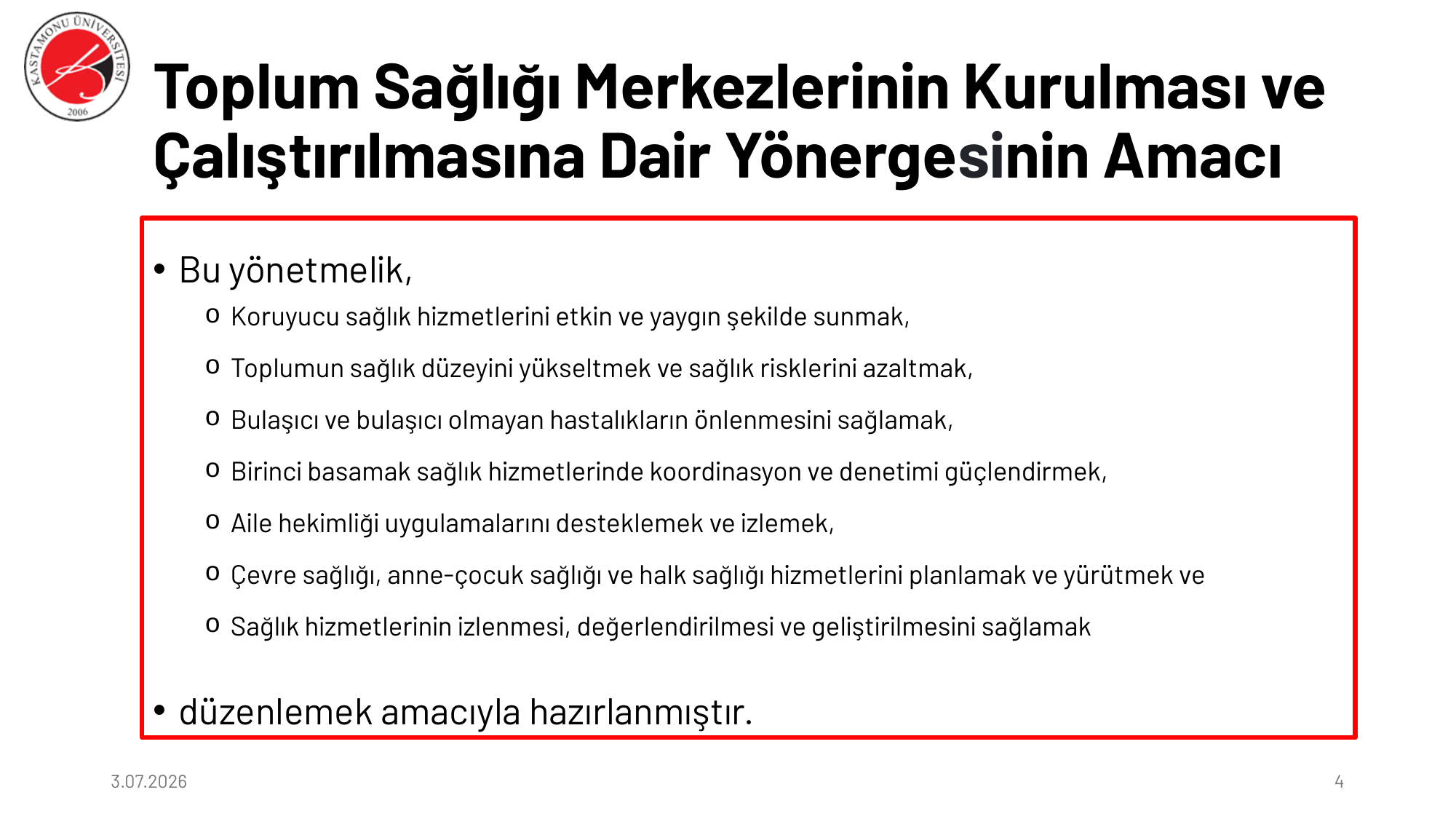

# Toplum Sağlığı Merkezlerinin Kurulması ve Çalıştırılmasına Dair Yönergesinin Amacı
Bu yönetmelik,
Koruyucu sağlık hizmetlerini etkin ve yaygın şekilde sunmak,
Toplumun sağlık düzeyini yükseltmek ve sağlık risklerini azaltmak,
Bulaşıcı ve bulaşıcı olmayan hastalıkların önlenmesini sağlamak,
Birinci basamak sağlık hizmetlerinde koordinasyon ve denetimi güçlendirmek,
Aile hekimliği uygulamalarını desteklemek ve izlemek,
Çevre sağlığı, anne-çocuk sağlığı ve halk sağlığı hizmetlerini planlamak ve yürütmek ve
Sağlık hizmetlerinin izlenmesi, değerlendirilmesi ve geliştirilmesini sağlamak
düzenlemek amacıyla hazırlanmıştır.

3.07.2026
4